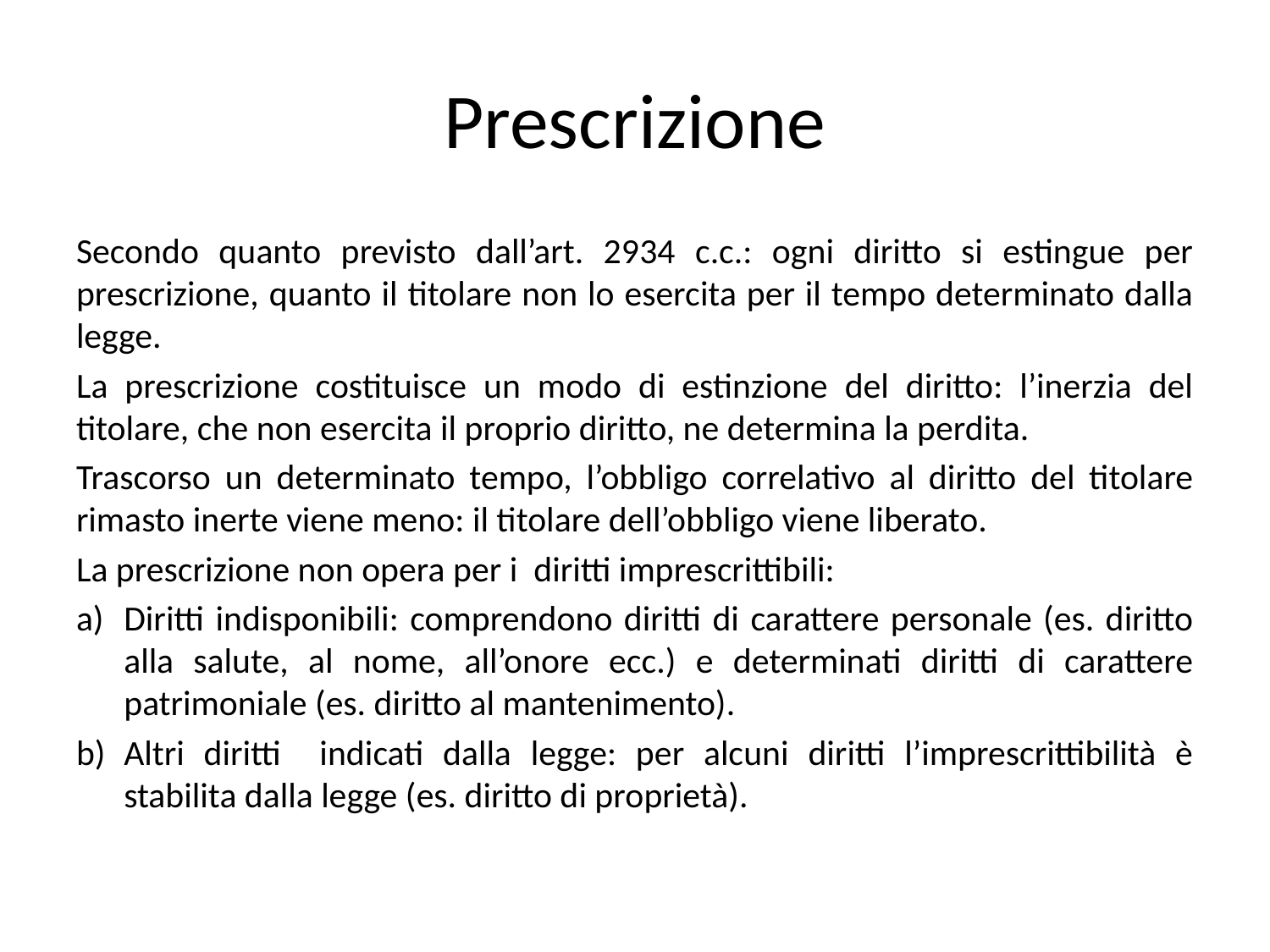

# Prescrizione
Secondo quanto previsto dall’art. 2934 c.c.: ogni diritto si estingue per prescrizione, quanto il titolare non lo esercita per il tempo determinato dalla legge.
La prescrizione costituisce un modo di estinzione del diritto: l’inerzia del titolare, che non esercita il proprio diritto, ne determina la perdita.
Trascorso un determinato tempo, l’obbligo correlativo al diritto del titolare rimasto inerte viene meno: il titolare dell’obbligo viene liberato.
La prescrizione non opera per i  diritti imprescrittibili:
Diritti indisponibili: comprendono diritti di carattere personale (es. diritto alla salute, al nome, all’onore ecc.) e determinati diritti di carattere patrimoniale (es. diritto al mantenimento).
Altri diritti  indicati dalla legge: per alcuni diritti l’imprescrittibilità è stabilita dalla legge (es. diritto di proprietà).